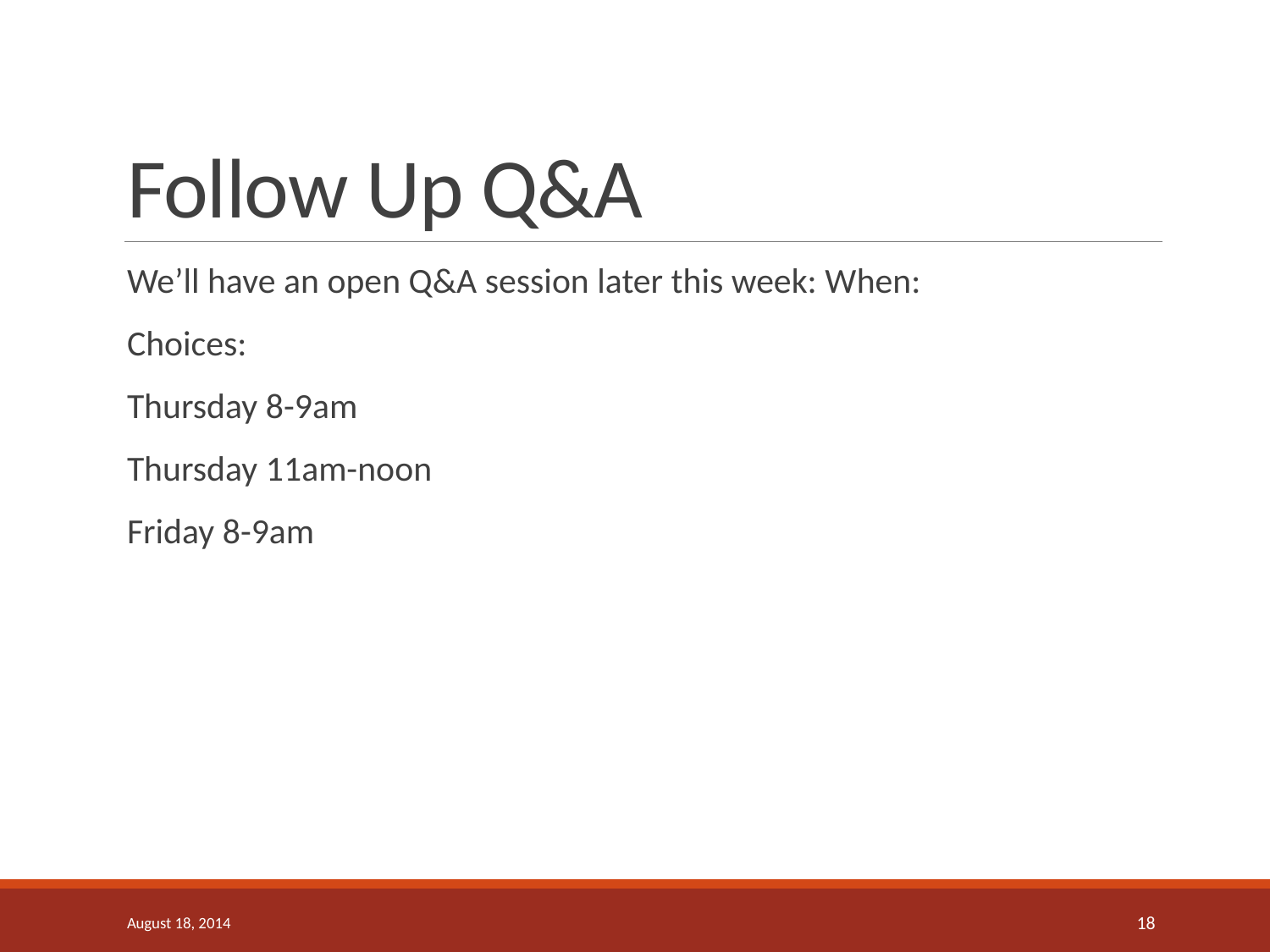

# Follow Up Q&A
We’ll have an open Q&A session later this week: When:
Choices:
Thursday 8-9am
Thursday 11am-noon
Friday 8-9am
August 18, 2014
18